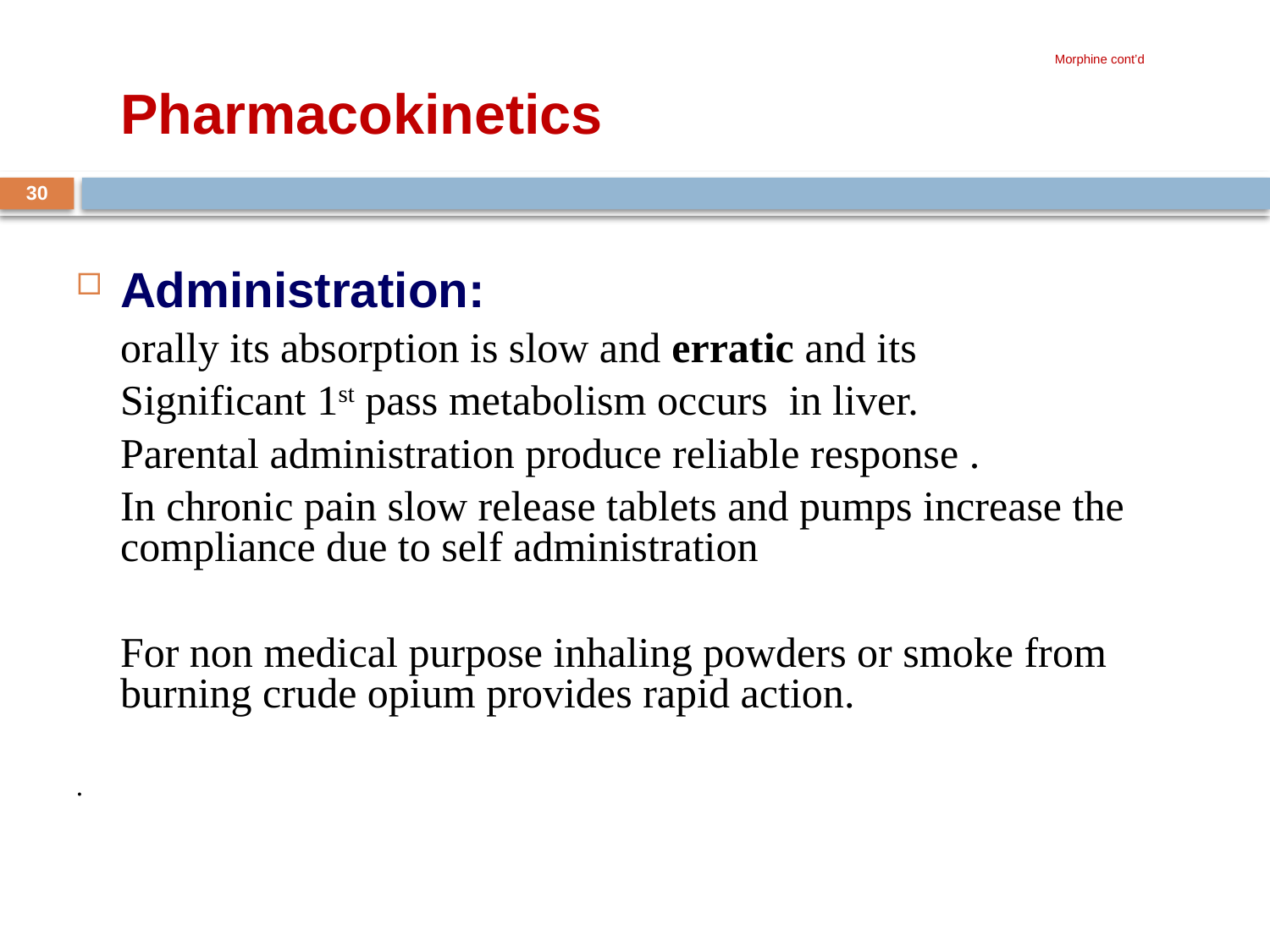

# Morphine cont’d
	Pharmacokinetics

Administration:
	orally its absorption is slow and erratic and its
   	Significant 1st pass metabolism occurs  in liver.
	Parental administration produce reliable response .
	In chronic pain slow release tablets and pumps increase the compliance due to self administration

	For non medical purpose inhaling powders or smoke from burning crude opium provides rapid action.

.

30